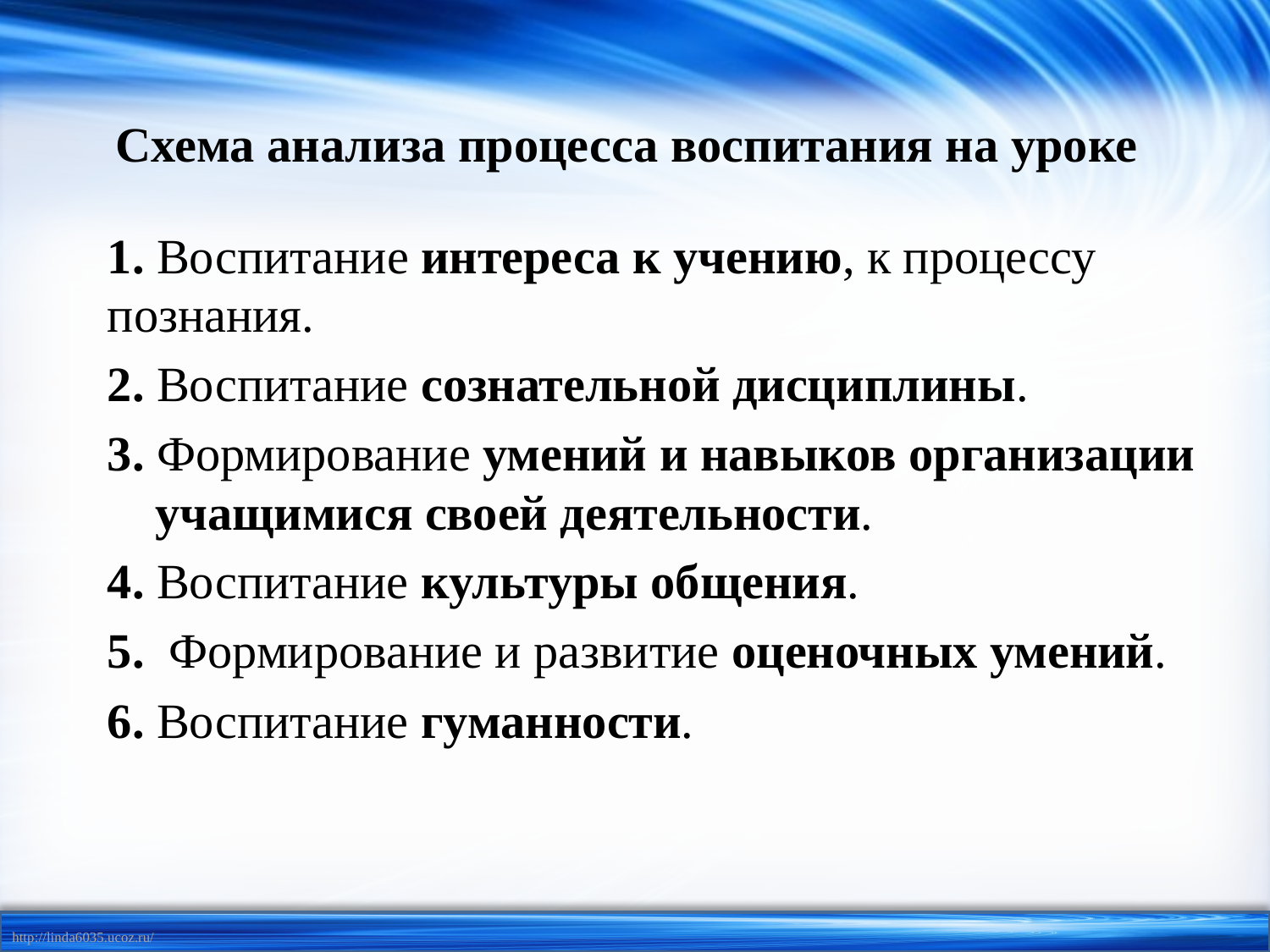

# Схема анализа процесса воспитания на уроке
1. Воспитание интереса к учению, к процессу познания.
2. Воспитание сознательной дисциплины.
3. Формирование умений и навыков организации учащимися своей деятельности.
4. Воспитание культуры общения.
5.  Формирование и развитие оценочных умений.
6. Воспитание гуманности.